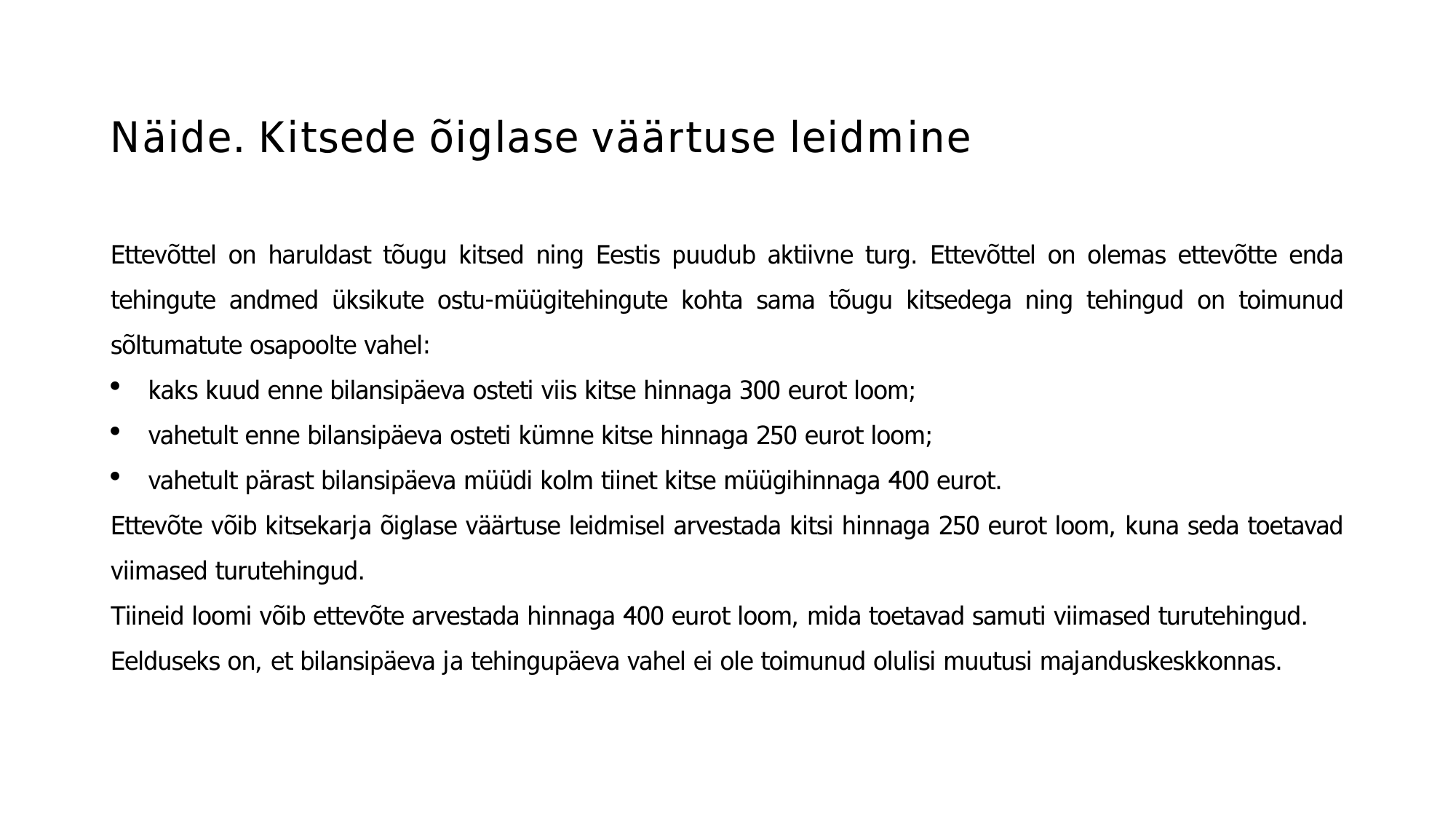

# Näide. Kitsede õiglase väärtuse leidmine
Ettevõttel on haruldast tõugu kitsed ning Eestis puudub aktiivne turg. Ettevõttel on olemas ettevõtte enda tehingute andmed üksikute ostu-müügitehingute kohta sama tõugu kitsedega ning tehingud on toimunud sõltumatute osapoolte vahel:
kaks kuud enne bilansipäeva osteti viis kitse hinnaga 300 eurot loom;
vahetult enne bilansipäeva osteti kümne kitse hinnaga 250 eurot loom;
vahetult pärast bilansipäeva müüdi kolm tiinet kitse müügihinnaga 400 eurot.
Ettevõte võib kitsekarja õiglase väärtuse leidmisel arvestada kitsi hinnaga 250 eurot loom, kuna seda toetavad viimased turutehingud.
Tiineid loomi võib ettevõte arvestada hinnaga 400 eurot loom, mida toetavad samuti viimased turutehingud.
Eelduseks on, et bilansipäeva ja tehingupäeva vahel ei ole toimunud olulisi muutusi majanduskeskkonnas.